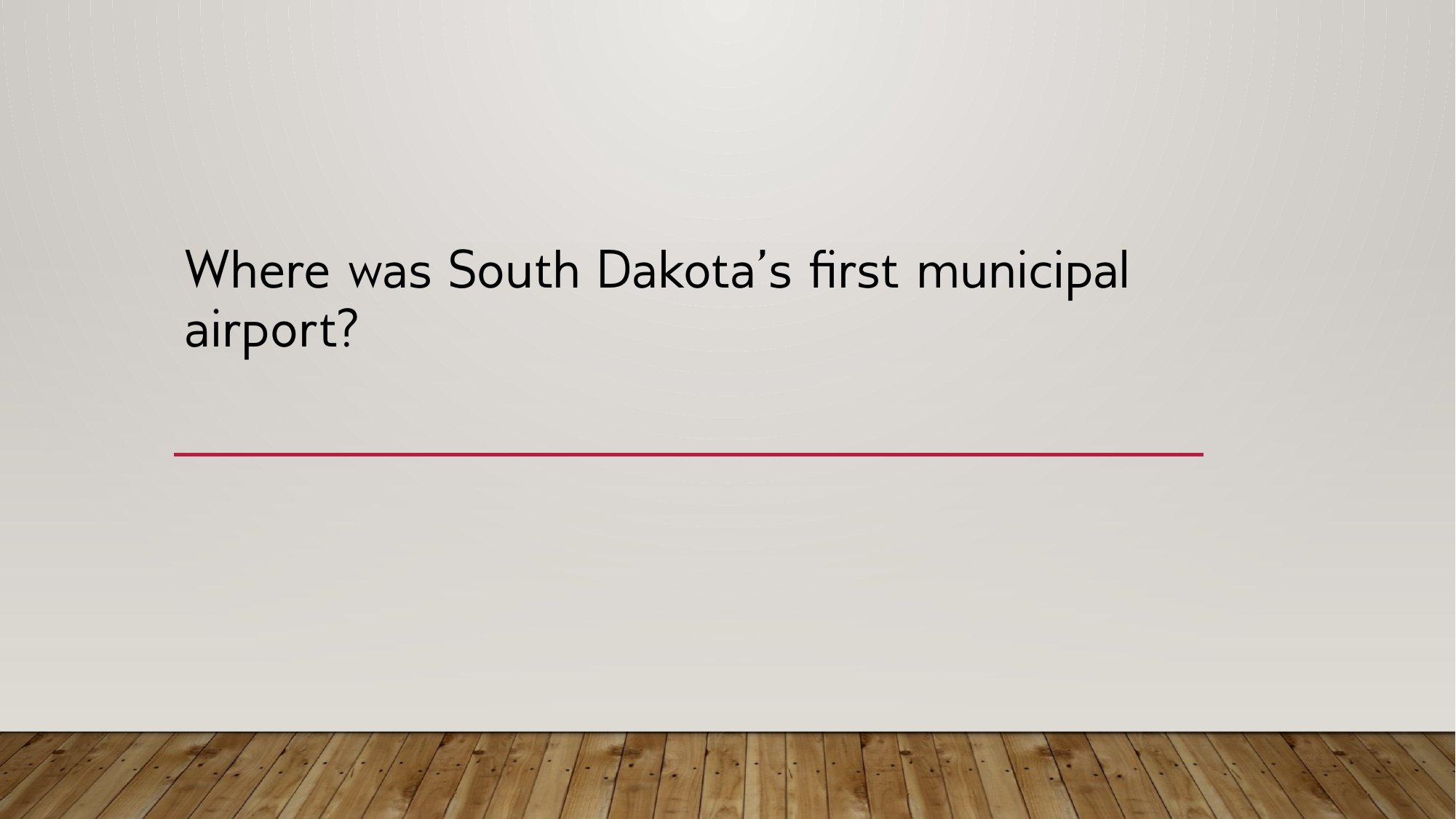

# Where was South Dakota’s first municipal airport?